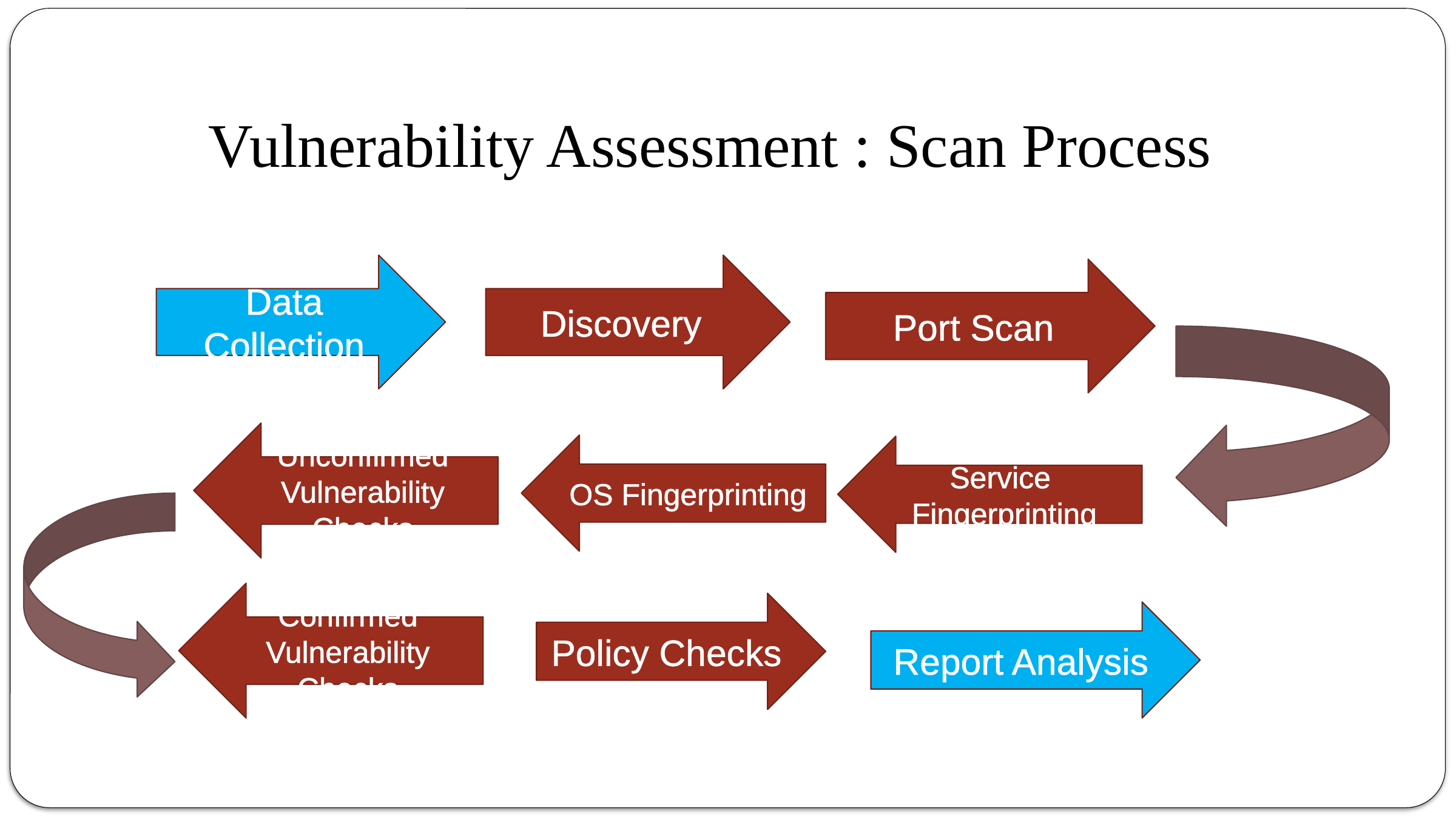

Vulnerability Assessment : Scan Process
Discovery
Data Collection
Port Scan

Unconfirmed Vulnerability Checks
OS Fingerprinting
Service  Fingerprinting

Confirmed Vulnerability Checks
Policy Checks
Report Analysis